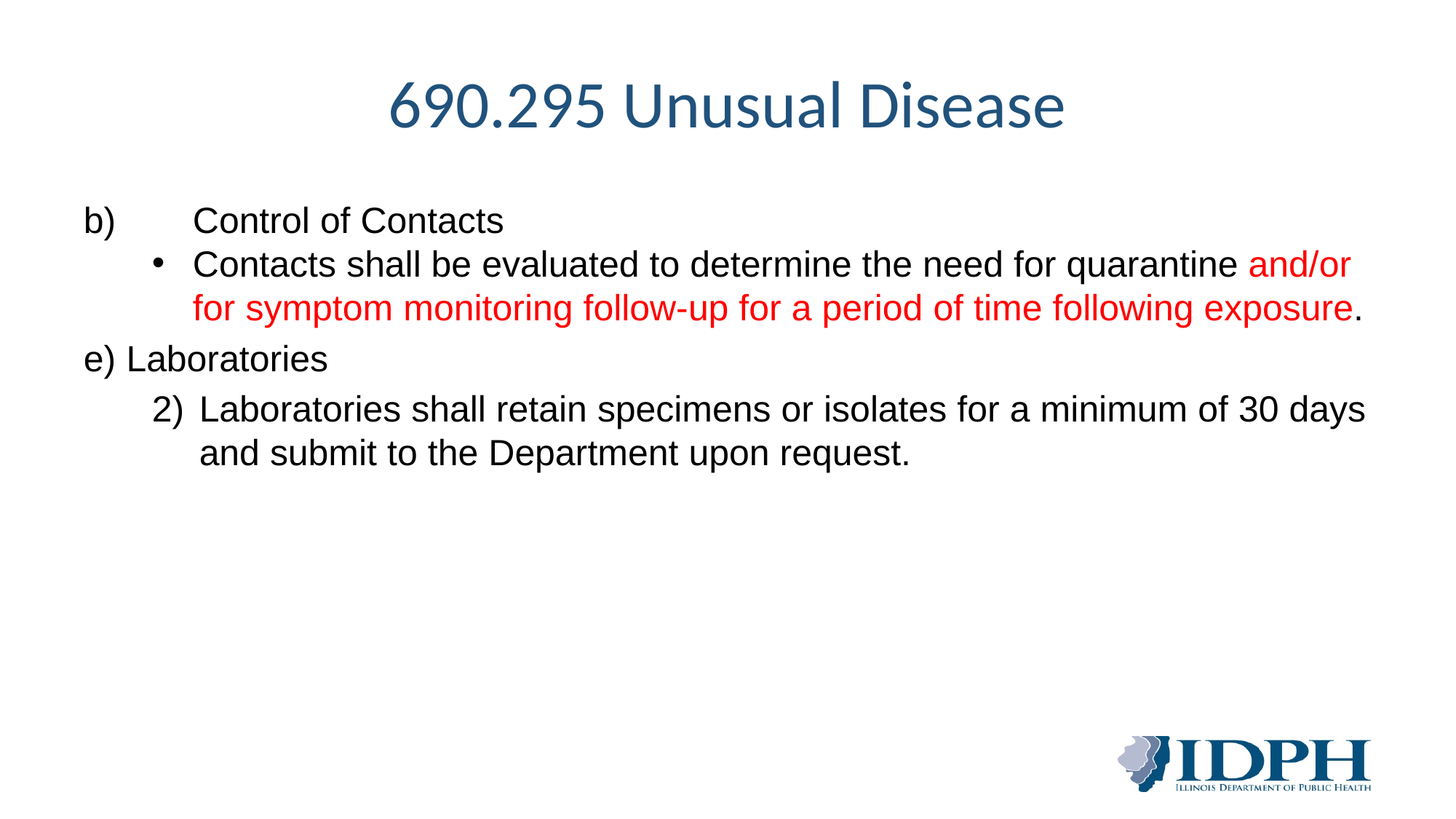

# 690.295 Unusual Disease
b)	Control of Contacts
Contacts shall be evaluated to determine the need for quarantine and/or for symptom monitoring follow-up for a period of time following exposure.
e) Laboratories
2)	Laboratories shall retain specimens or isolates for a minimum of 30 days and submit to the Department upon request.